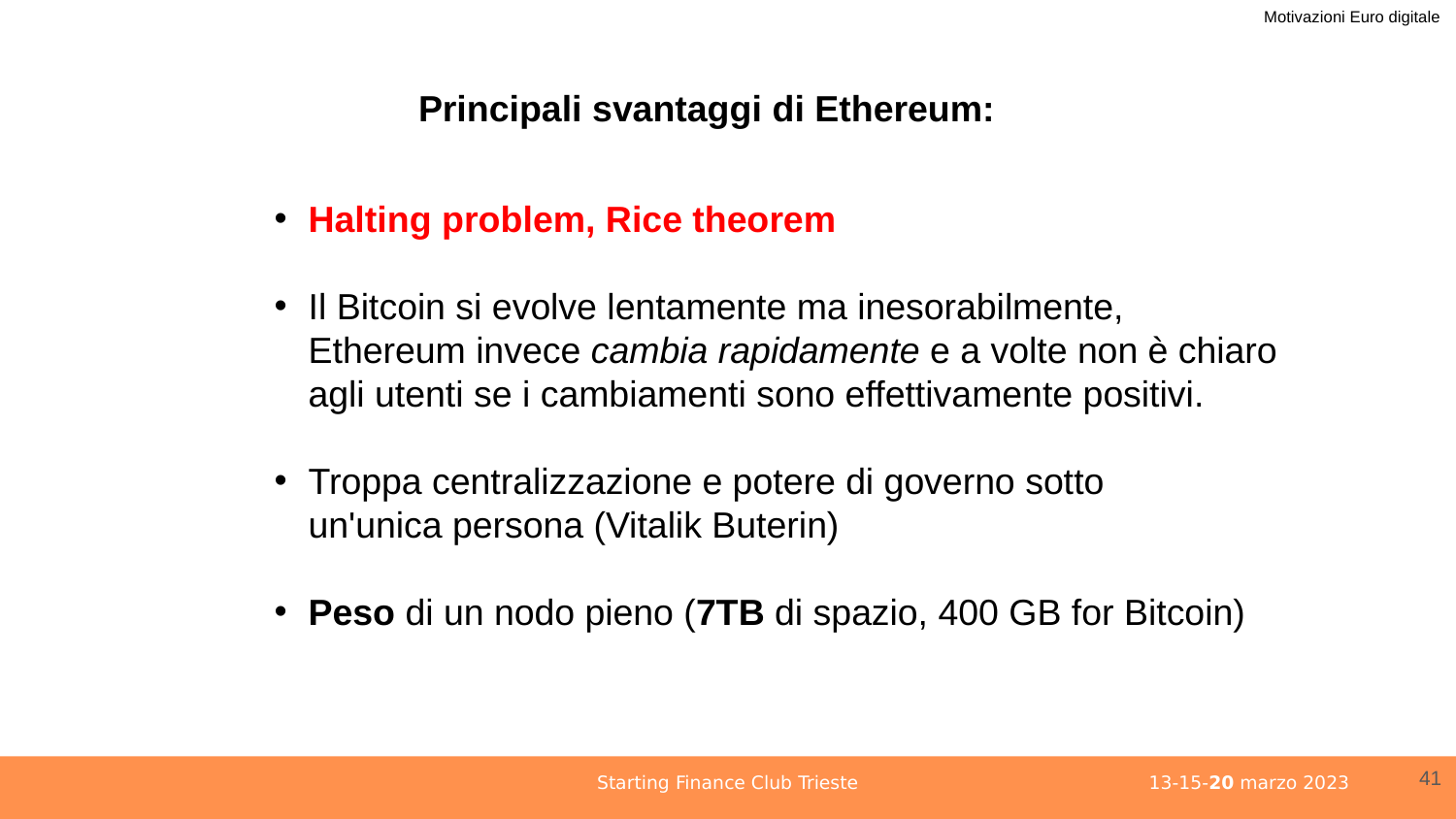

Motivazioni Euro digitale
Principali svantaggi di Ethereum:
Halting problem, Rice theorem

Il Bitcoin si evolve lentamente ma inesorabilmente,
Ethereum invece cambia rapidamente e a volte non è chiaro
agli utenti se i cambiamenti sono effettivamente positivi.
Troppa centralizzazione e potere di governo sotto
un'unica persona (Vitalik Buterin)
Peso di un nodo pieno (7TB di spazio, 400 GB for Bitcoin)
41